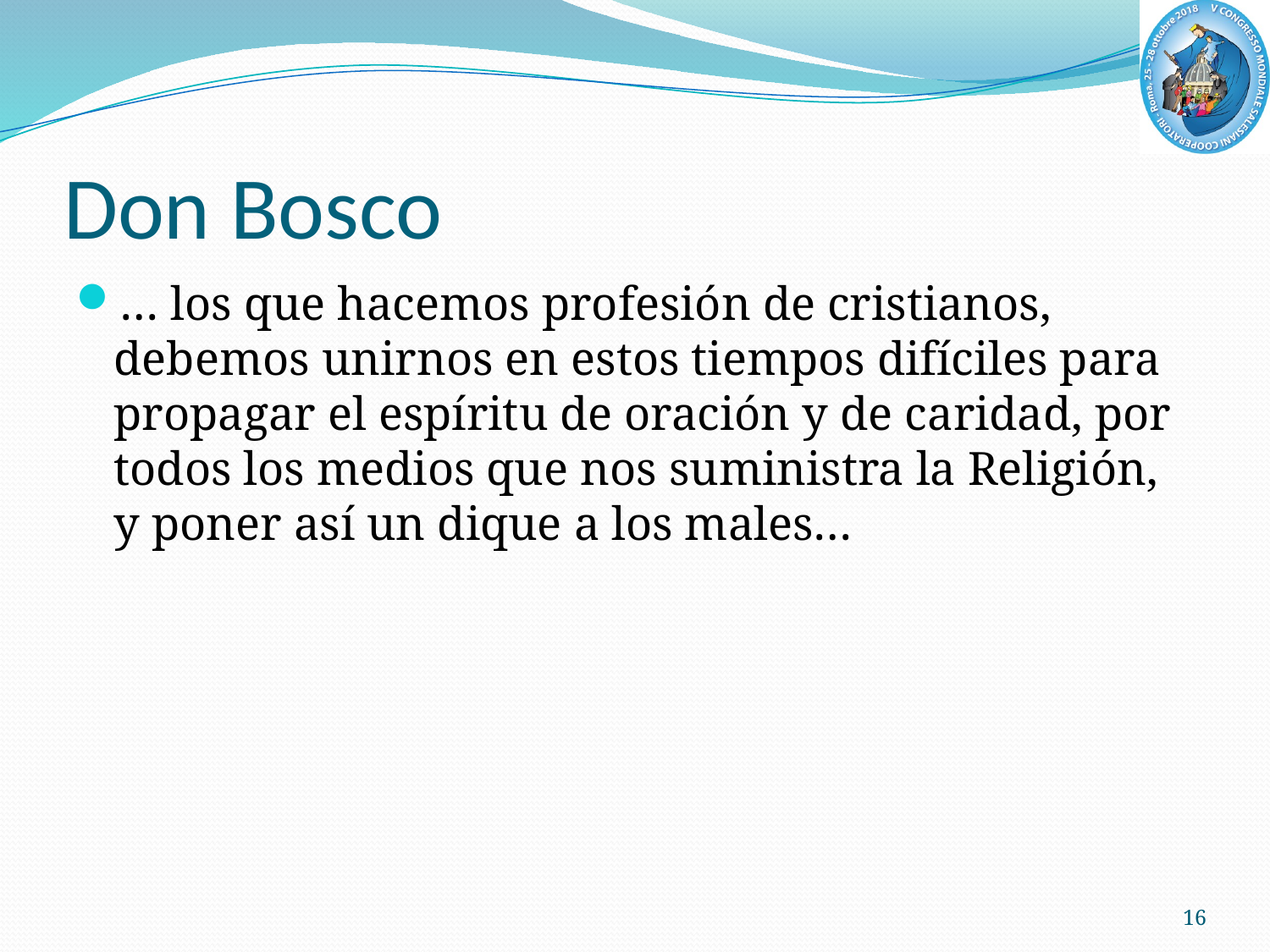

# Don Bosco
… los que hacemos profesión de cristianos, debemos unirnos en estos tiempos difíciles para propagar el espíritu de oración y de caridad, por todos los medios que nos suministra la Religión, y poner así un dique a los males…
16